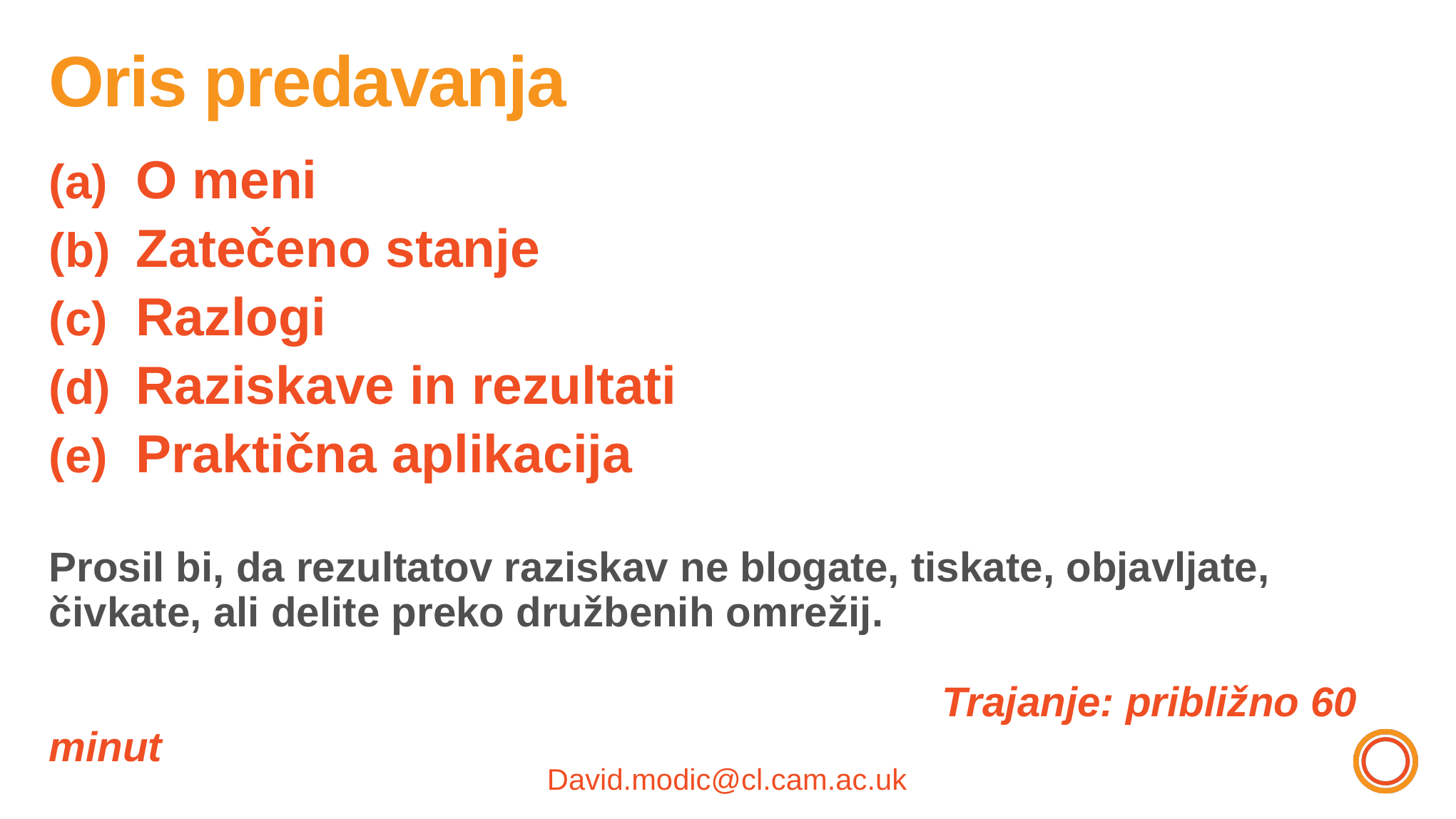

# Oris predavanja
O meni
Zatečeno stanje
Razlogi
Raziskave in rezultati
Praktična aplikacija

Prosil bi, da rezultatov raziskav ne blogate, tiskate, objavljate, čivkate, ali delite preko družbenih omrežij.
 
                                                                             Trajanje: približno 60 minut
David.modic@cl.cam.ac.uk